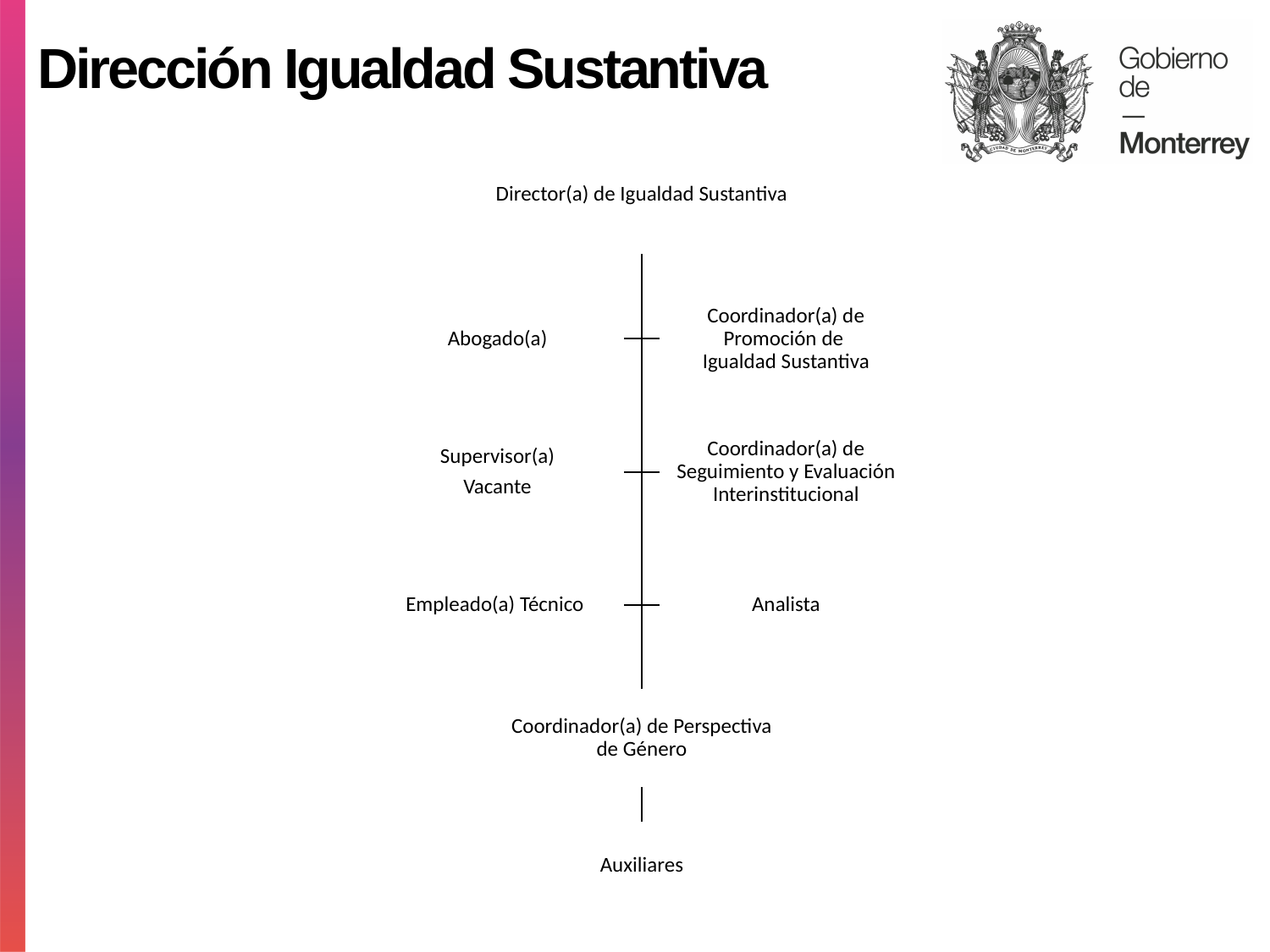

Dirección Igualdad Sustantiva
Director(a) de Igualdad Sustantiva
Coordinador(a) de Perspectiva de Género
Auxiliares
Abogado(a)
Coordinador(a) de Promoción de
Igualdad Sustantiva
Supervisor(a)
Vacante
Coordinador(a) de Seguimiento y Evaluación Interinstitucional
Empleado(a) Técnico
Analista